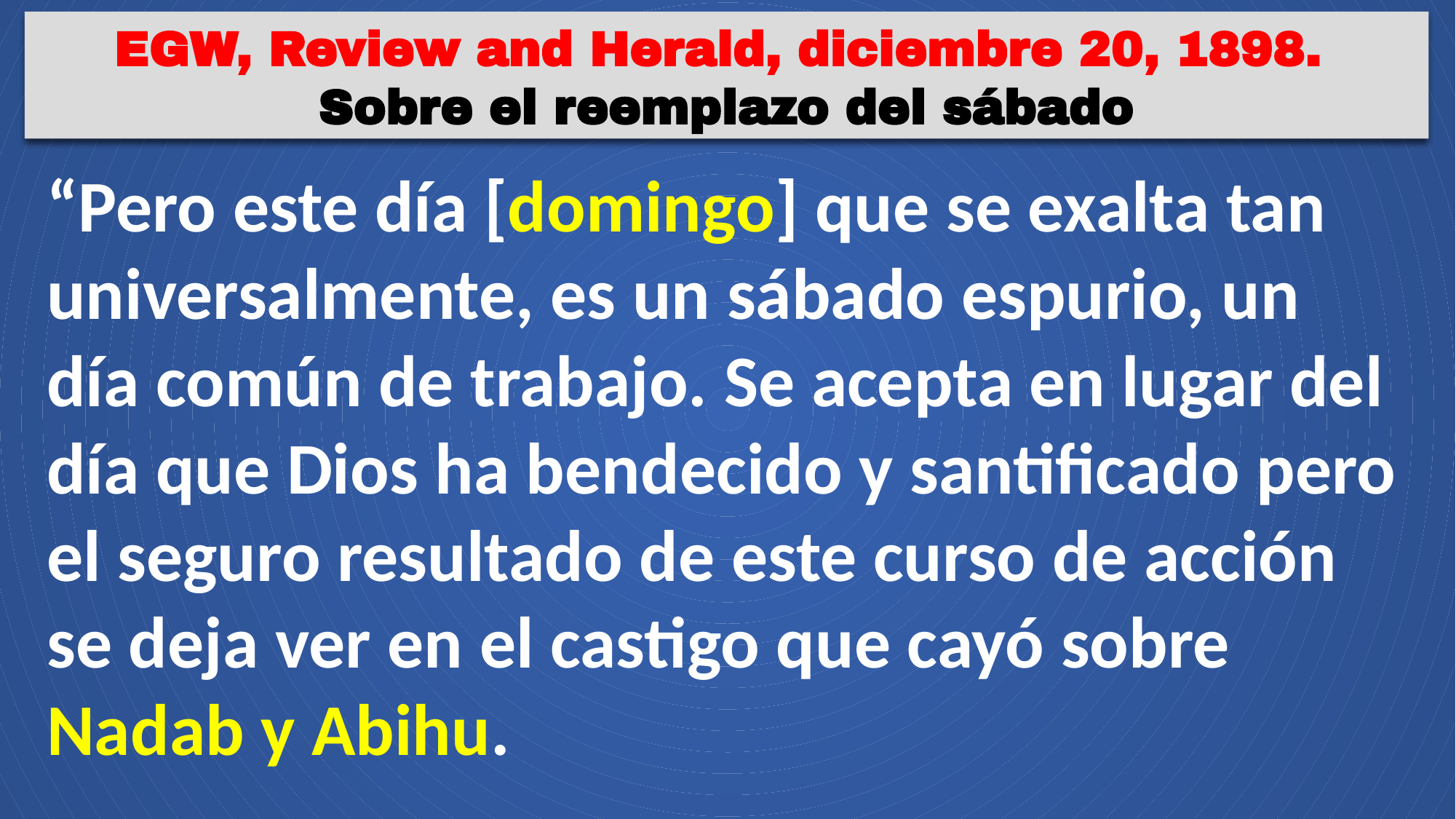

EGW, Review and Herald, diciembre 20, 1898.  Sobre el reemplazo del sábado
“Pero este día [domingo] que se exalta tan universalmente, es un sábado espurio, un día común de trabajo. Se acepta en lugar del día que Dios ha bendecido y santificado pero el seguro resultado de este curso de acción se deja ver en el castigo que cayó sobre Nadab y Abihu.